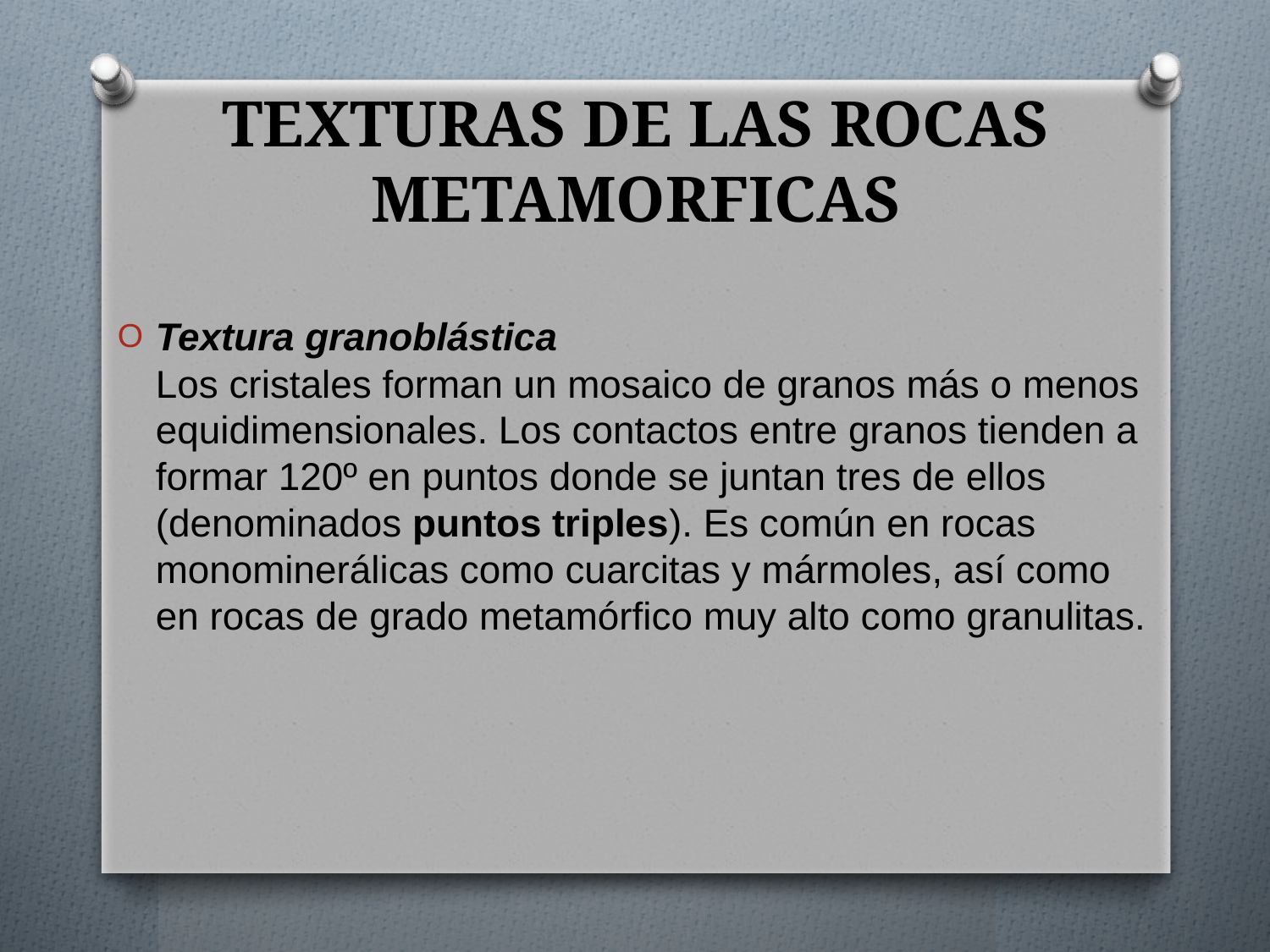

# TEXTURAS DE LAS ROCAS METAMORFICAS
Textura granoblástica
Los cristales forman un mosaico de granos más o menos equidimensionales. Los contactos entre granos tienden a formar 120º en puntos donde se juntan tres de ellos (denominados puntos triples). Es común en rocas monominerálicas como cuarcitas y mármoles, así como en rocas de grado metamórfico muy alto como granulitas.